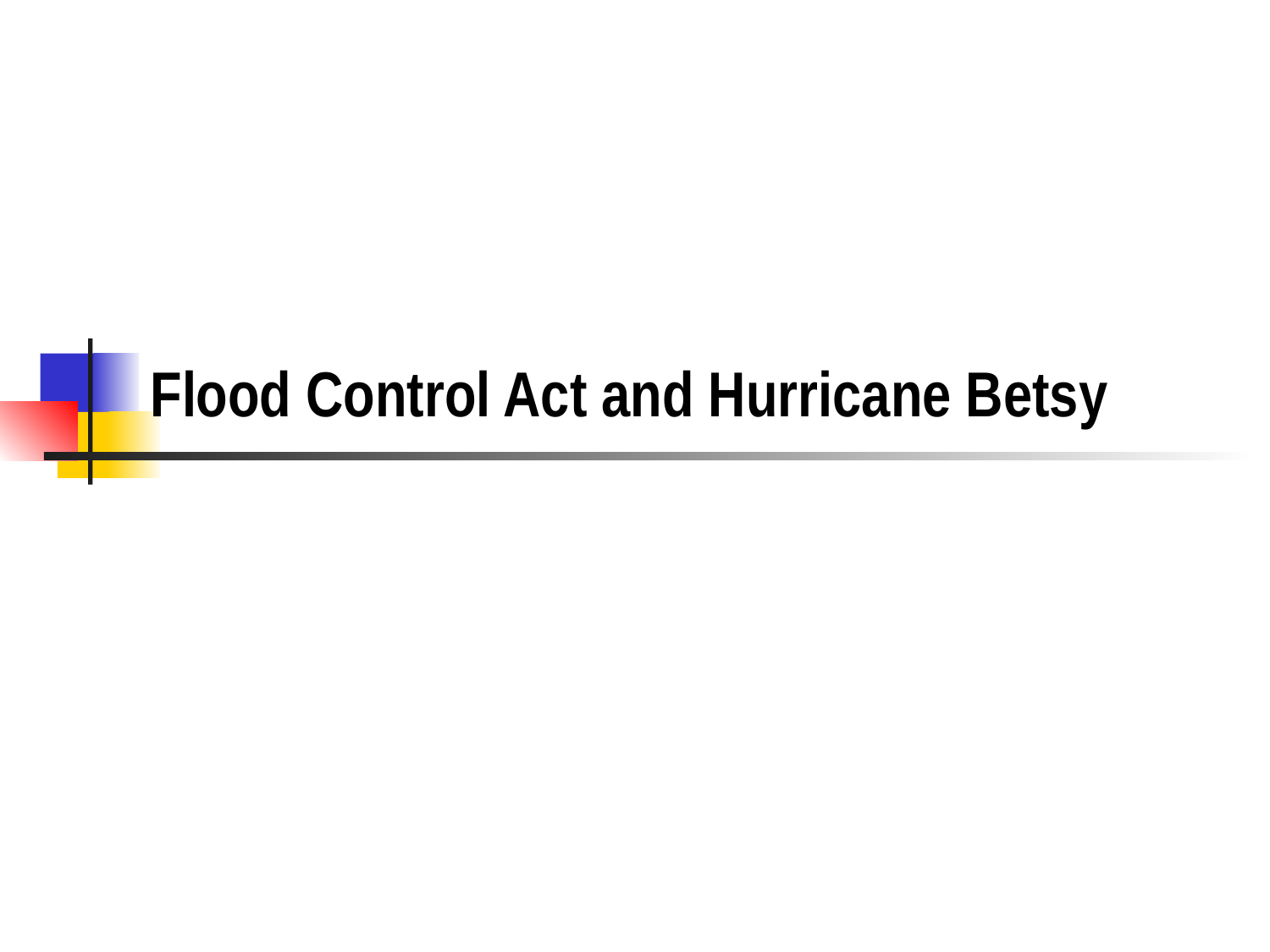

# Flood Control Act and Hurricane Betsy